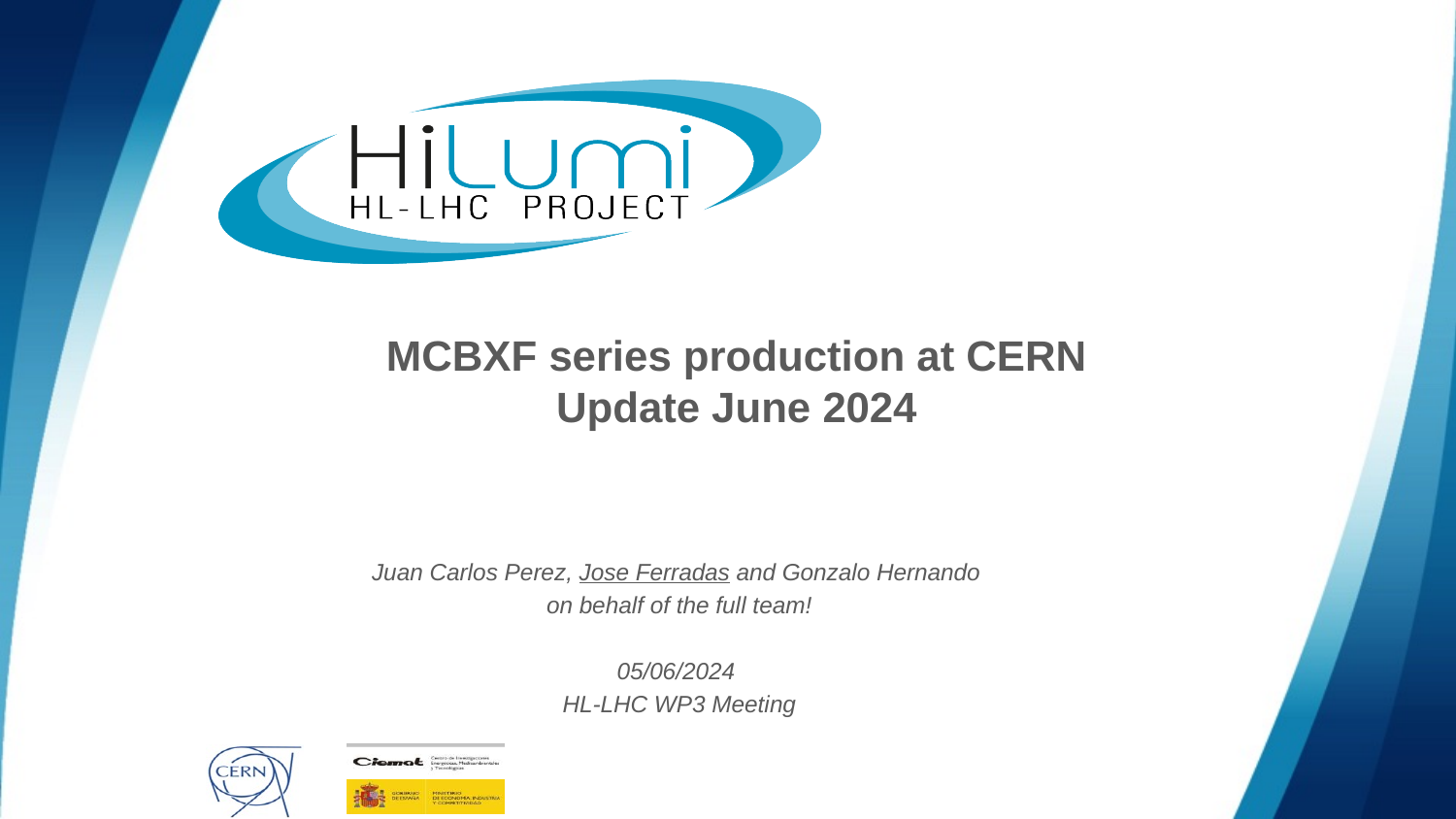

# MCBXF series production at CERN Update June 2024

Juan Carlos Perez, Jose Ferradas and Gonzalo Hernando
on behalf of the full team!

05/06/2024
HL-LHC WP3 Meeting